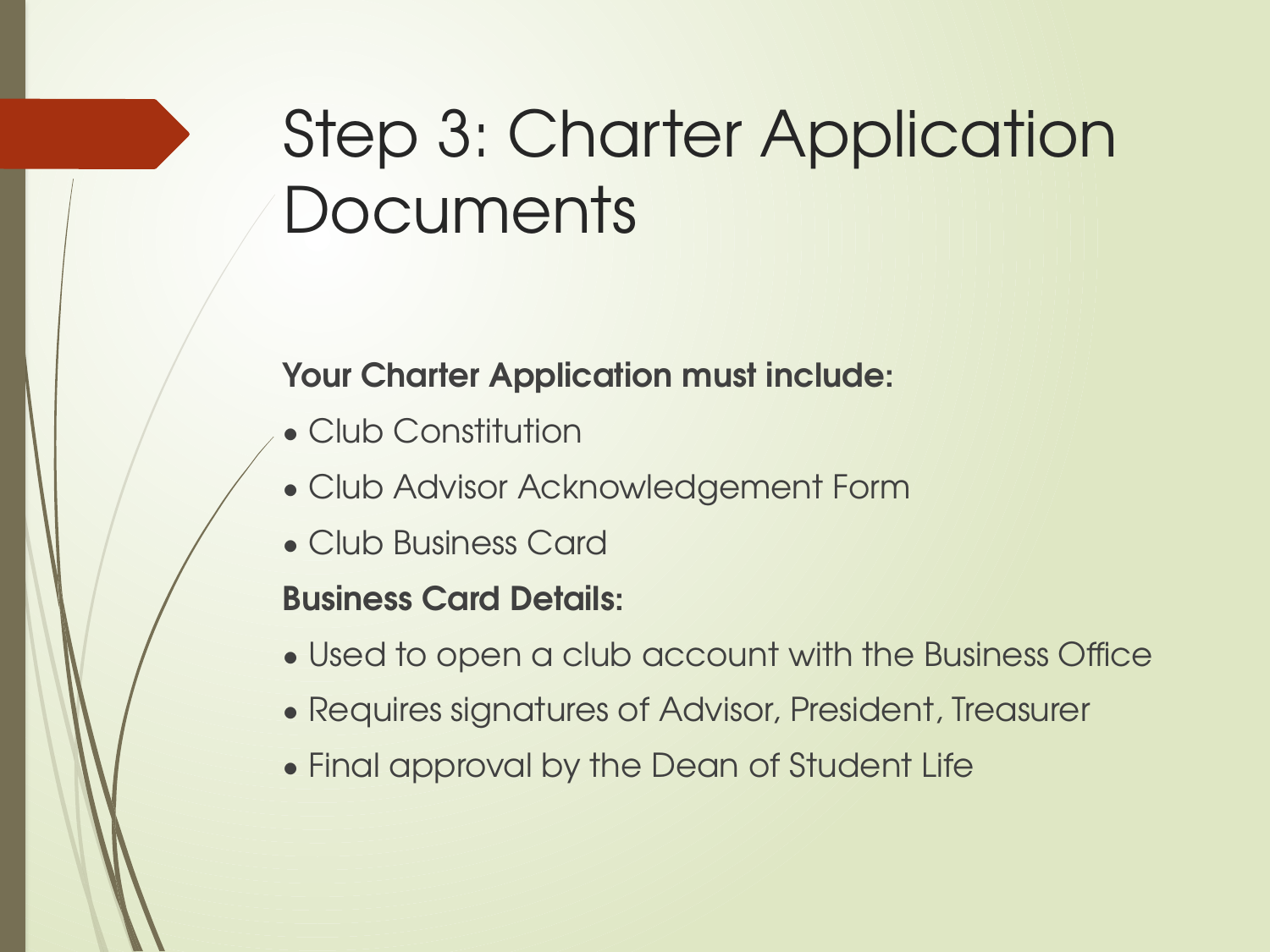

# Step 3: Charter Application Documents

Your Charter Application must include:
• Club Constitution
• Club Advisor Acknowledgement Form
• Club Business Card
Business Card Details:
• Used to open a club account with the Business Office
• Requires signatures of Advisor, President, Treasurer
• Final approval by the Dean of Student Life